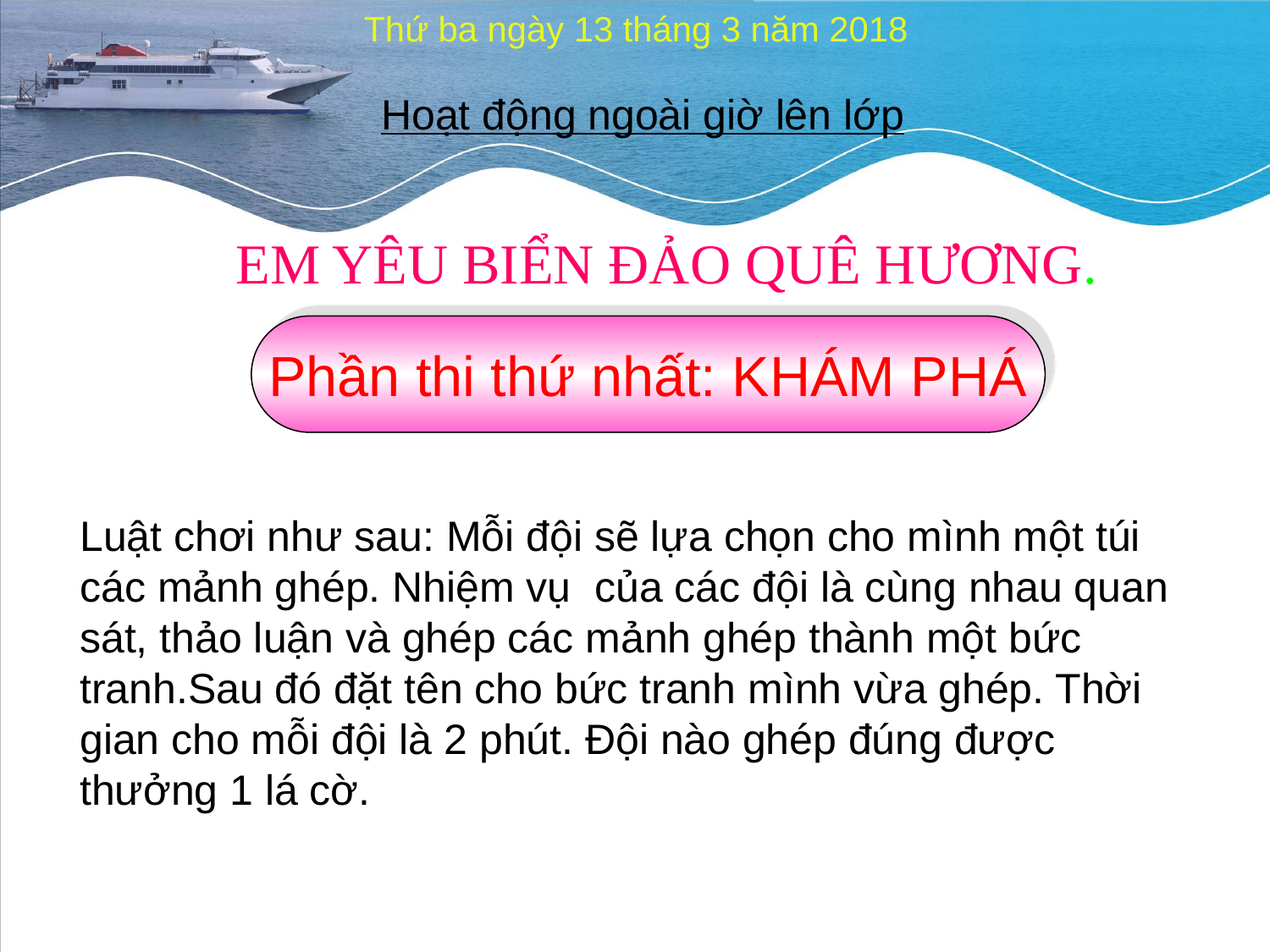

Thứ ba ngày 13 tháng 3 năm 2018
Hoạt động ngoài giờ lên lớp
EM YÊU BIỂN ĐẢO QUÊ HƯƠNG.
Phần thi thứ nhất: KHÁM PHÁ
Luật chơi như sau: Mỗi đội sẽ lựa chọn cho mình một túi các mảnh ghép. Nhiệm vụ  của các đội là cùng nhau quan sát, thảo luận và ghép các mảnh ghép thành một bức tranh.Sau đó đặt tên cho bức tranh mình vừa ghép. Thời gian cho mỗi đội là 2 phút. Đội nào ghép đúng được thưởng 1 lá cờ.
2